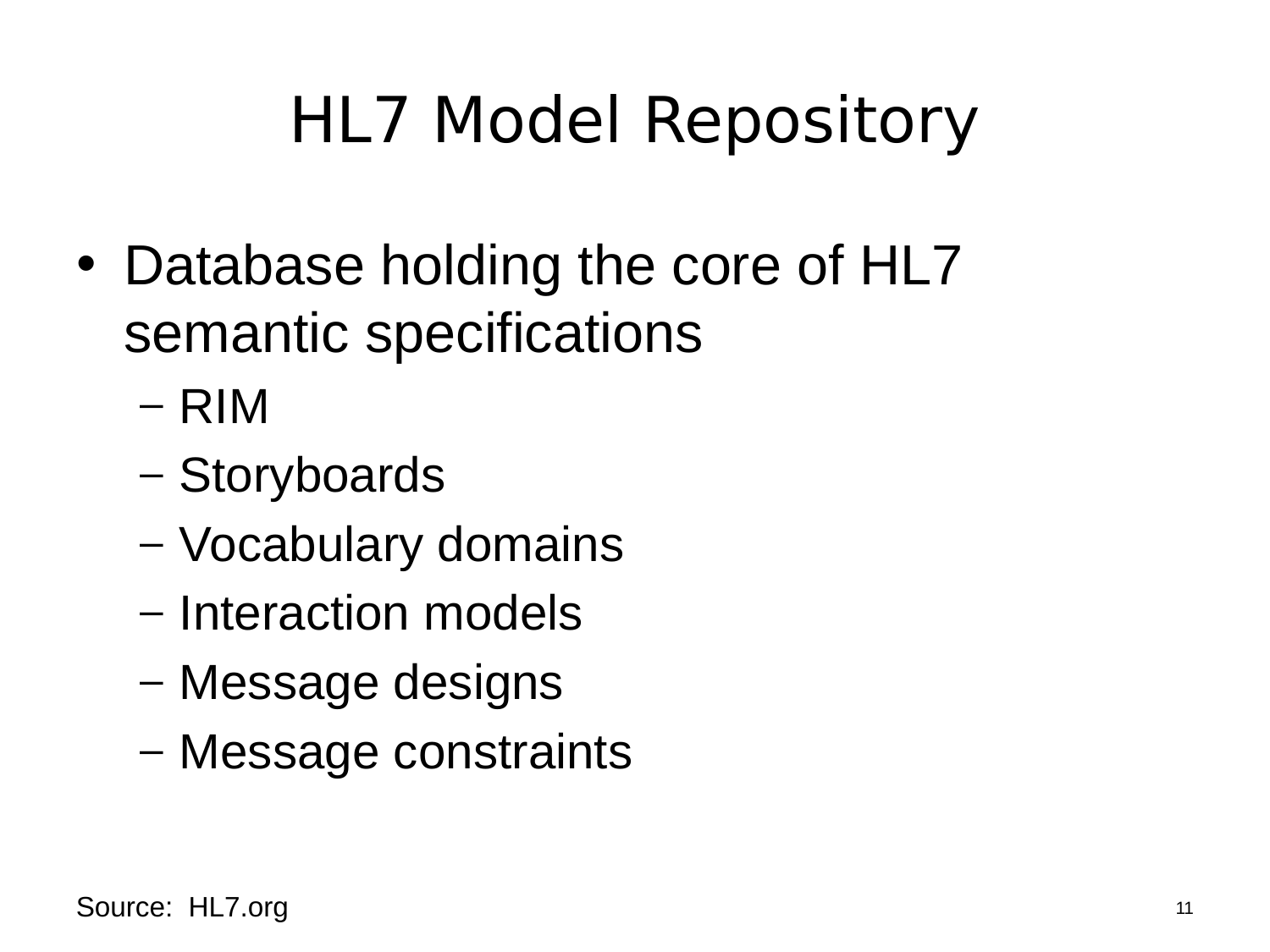

# HL7 Model Repository
Database holding the core of HL7 semantic specifications
RIM
Storyboards
Vocabulary domains
Interaction models
Message designs
Message constraints

11
Source:  HL7.org